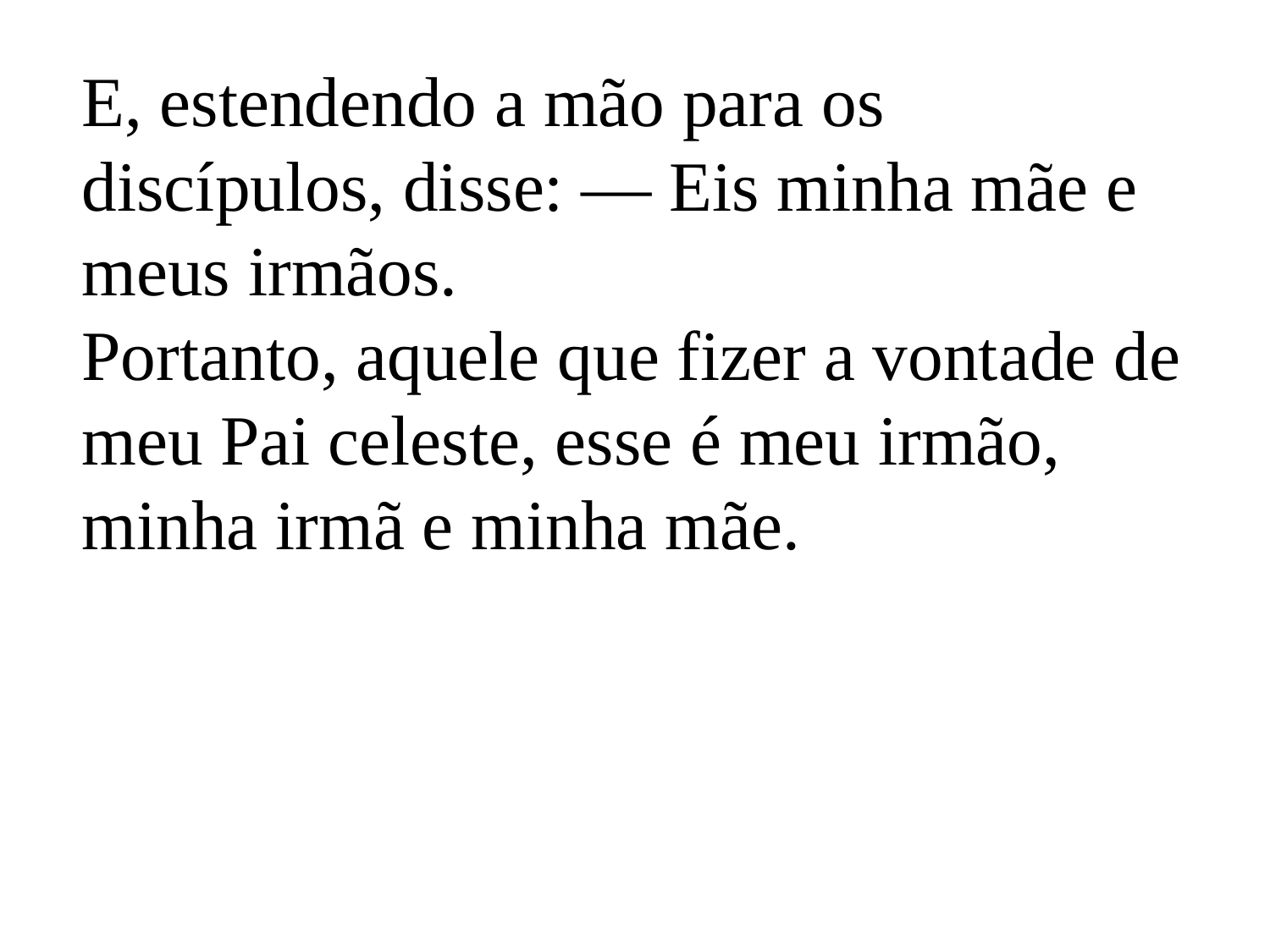

E, estendendo a mão para os discípulos, disse: — Eis minha mãe e meus irmãos.
Portanto, aquele que fizer a vontade de meu Pai celeste, esse é meu irmão, minha irmã e minha mãe.